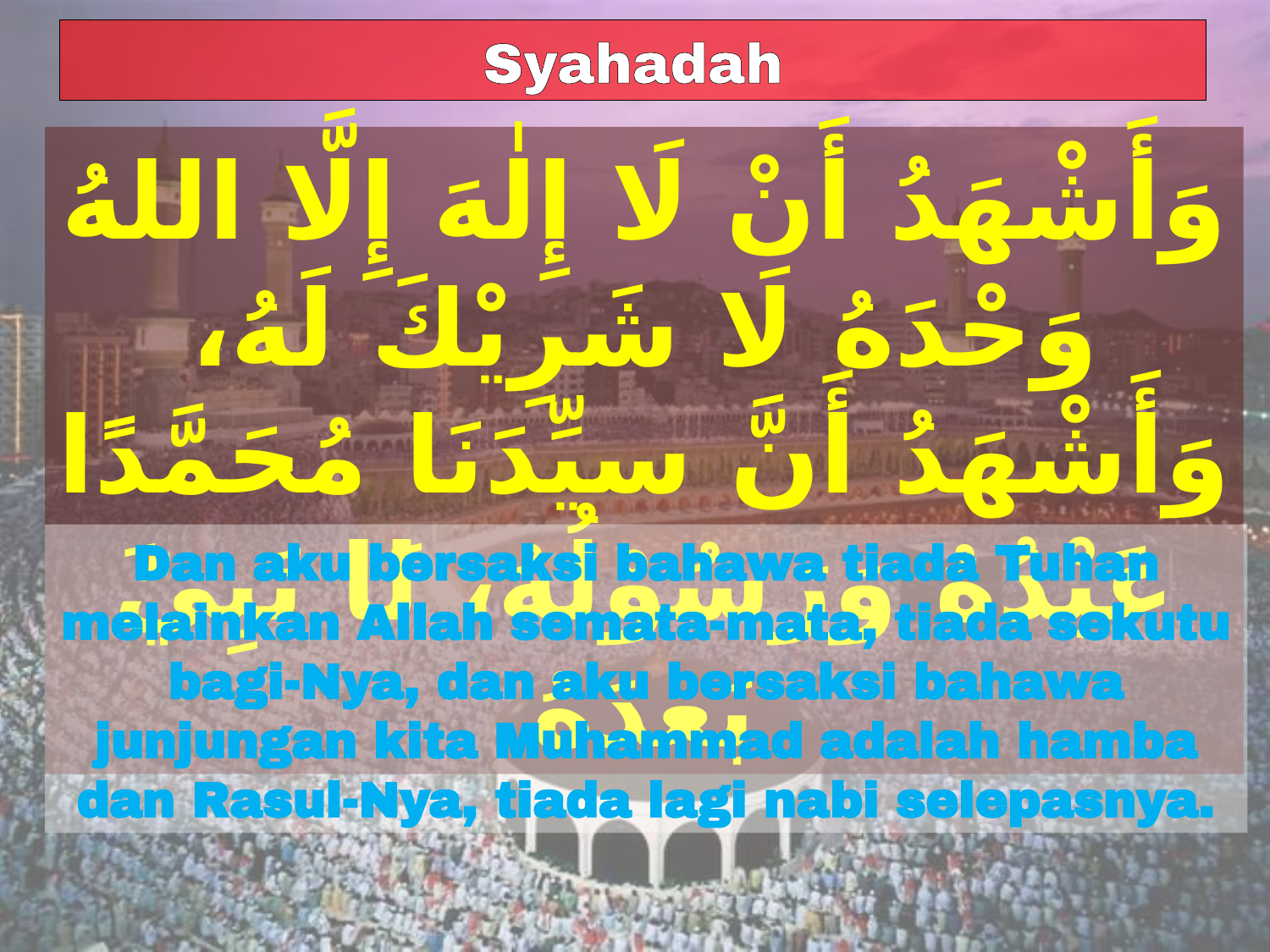

Syahadah
وَأَشْهَدُ أَنْ لَا إِلٰهَ إِلَّا اللهُ وَحْدَهُ لَا شَرِيْكَ لَهُ، وَأَشْهَدُ أَنَّ سيِّدَنَا مُحَمَّدًا عَبْدُهُ وَرَسُوْلُهُ، لَا نَبِيَّ بَعدَهُ
Dan aku bersaksi bahawa tiada Tuhan melainkan Allah semata-mata, tiada sekutu bagi-Nya, dan aku bersaksi bahawa junjungan kita Muhammad adalah hamba dan Rasul-Nya, tiada lagi nabi selepasnya.